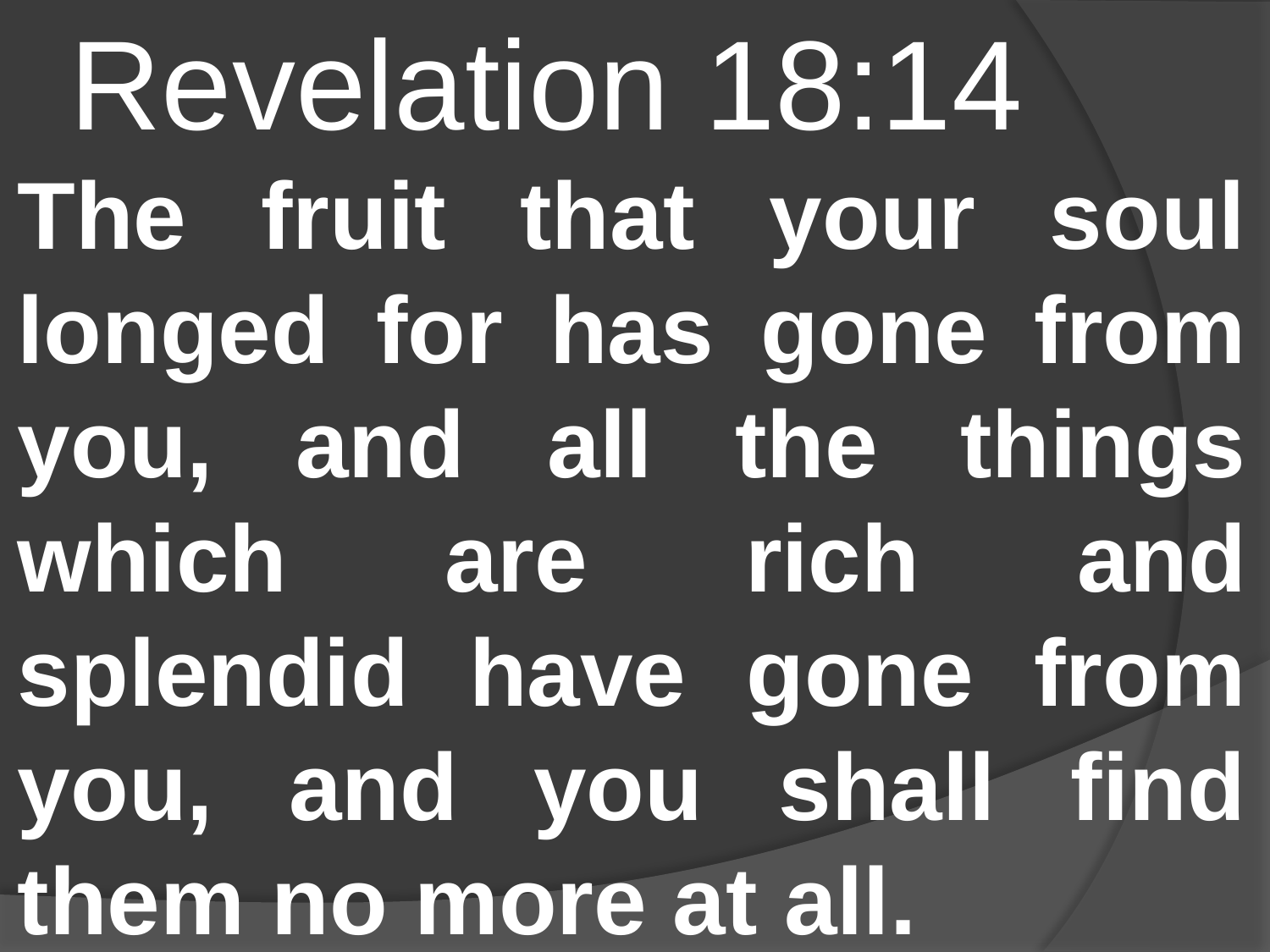

# Revelation 18:14
The fruit that your soul longed for has gone from you, and all the things which are rich and splendid have gone from you, and you shall find them no more at all.